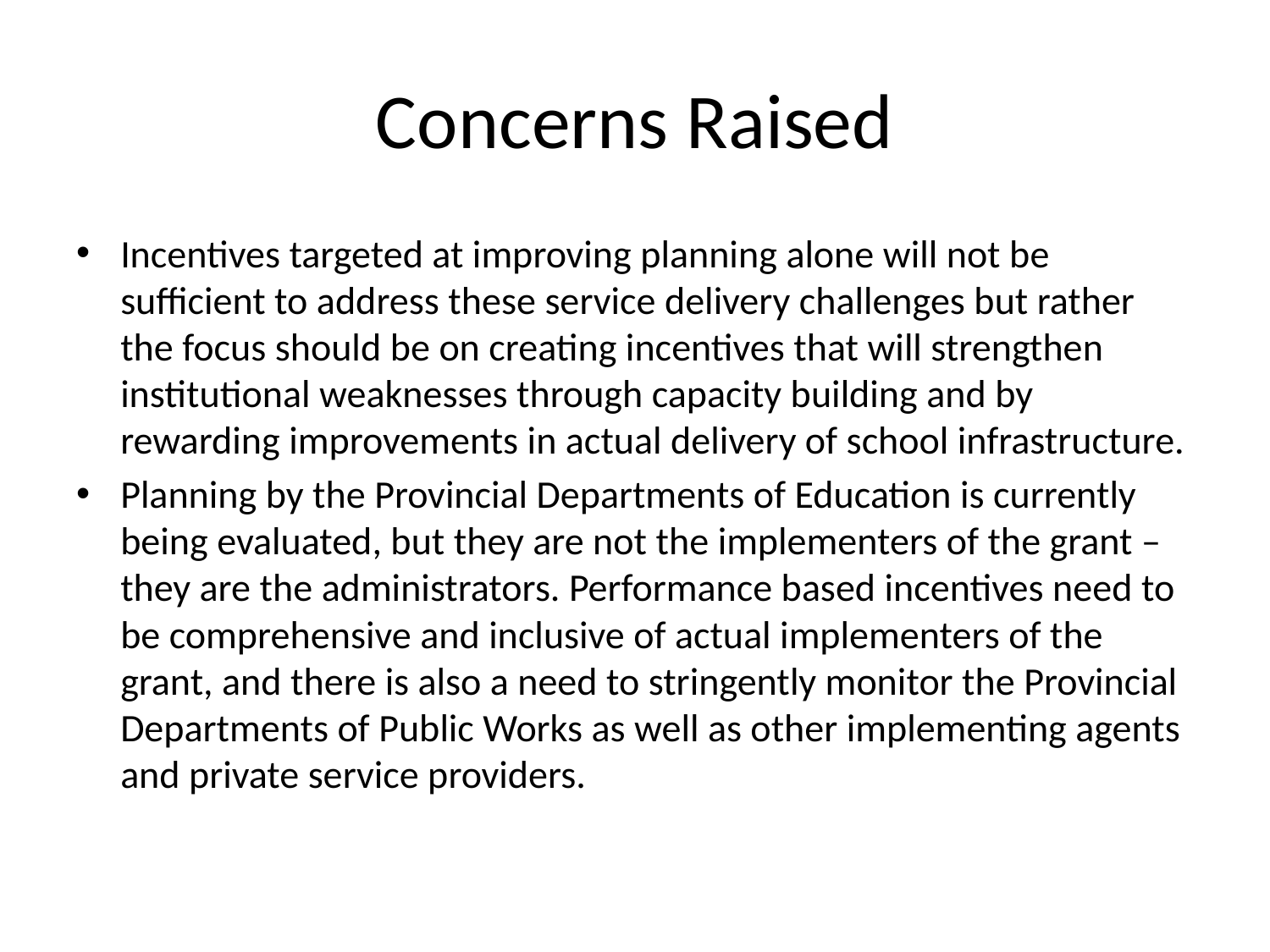

# Concerns Raised
Incentives targeted at improving planning alone will not be sufficient to address these service delivery challenges but rather the focus should be on creating incentives that will strengthen institutional weaknesses through capacity building and by rewarding improvements in actual delivery of school infrastructure.
Planning by the Provincial Departments of Education is currently being evaluated, but they are not the implementers of the grant – they are the administrators. Performance based incentives need to be comprehensive and inclusive of actual implementers of the grant, and there is also a need to stringently monitor the Provincial Departments of Public Works as well as other implementing agents and private service providers.